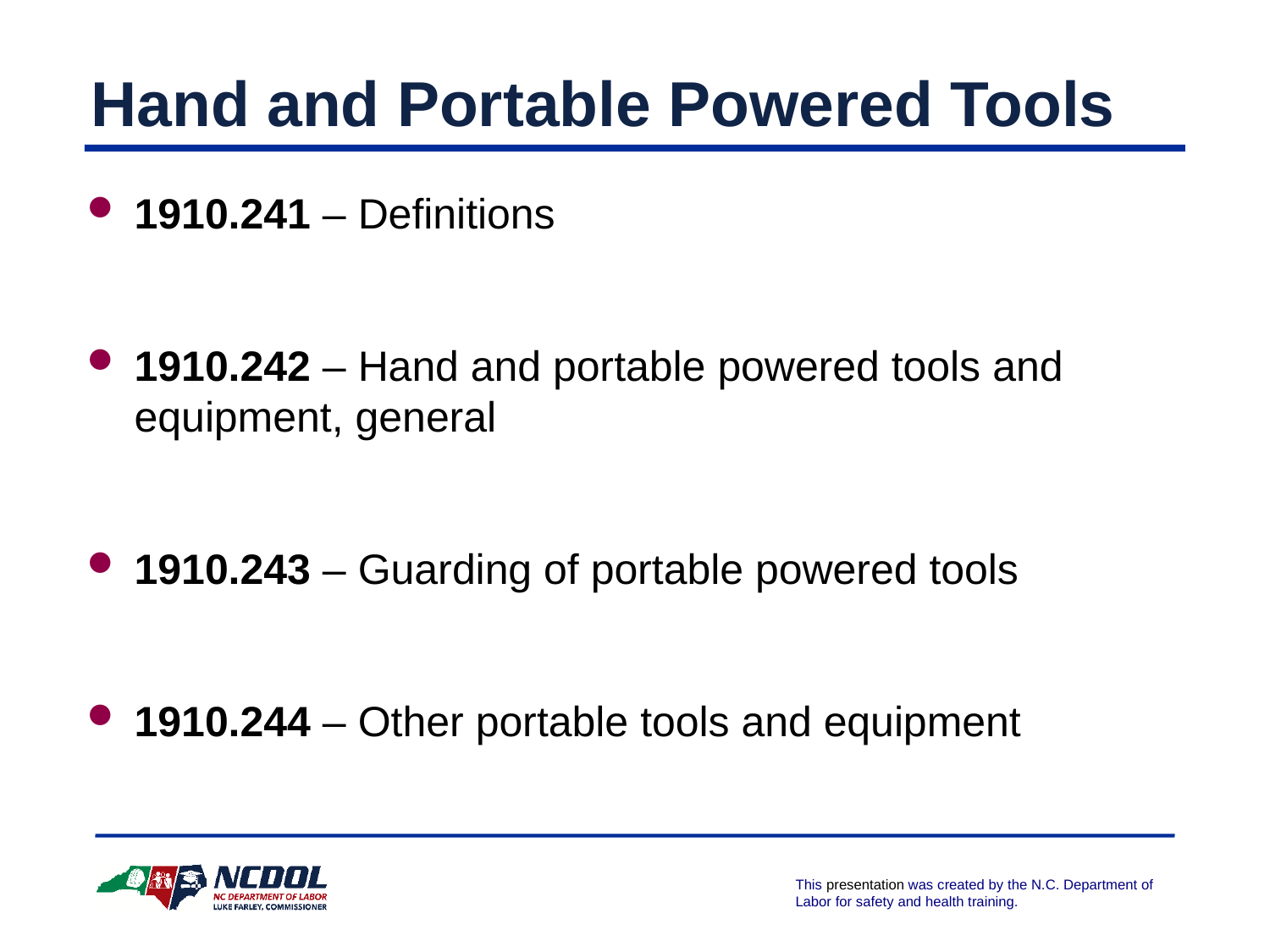

# Hand and Portable Powered Tools
1910.241 – Definitions

1910.242 – Hand and portable powered tools and equipment, general

1910.243 – Guarding of portable powered tools

1910.244 – Other portable tools and equipment